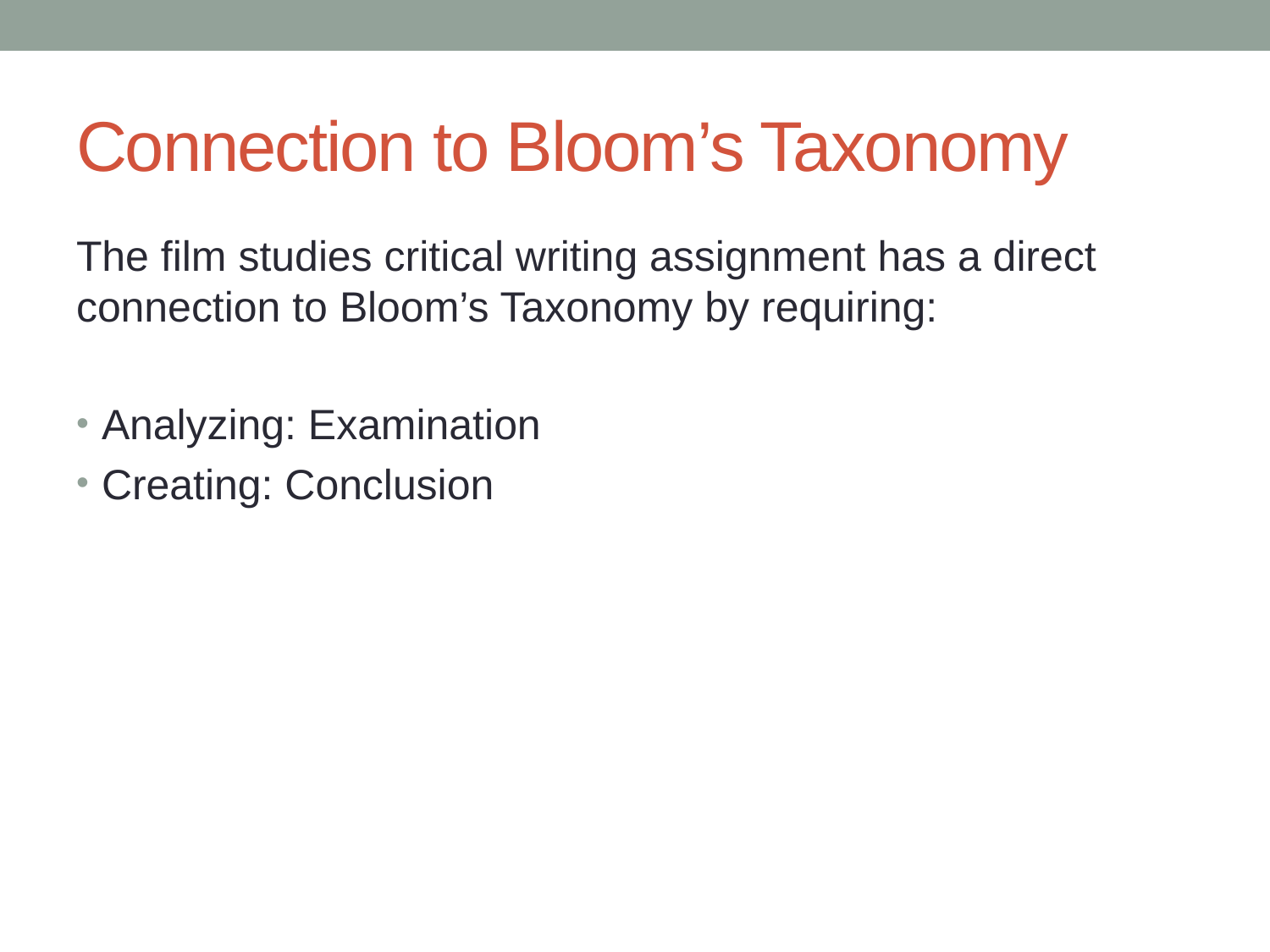

# Connection to Bloom’s Taxonomy
The film studies critical writing assignment has a direct connection to Bloom’s Taxonomy by requiring:

Analyzing: Examination
Creating: Conclusion